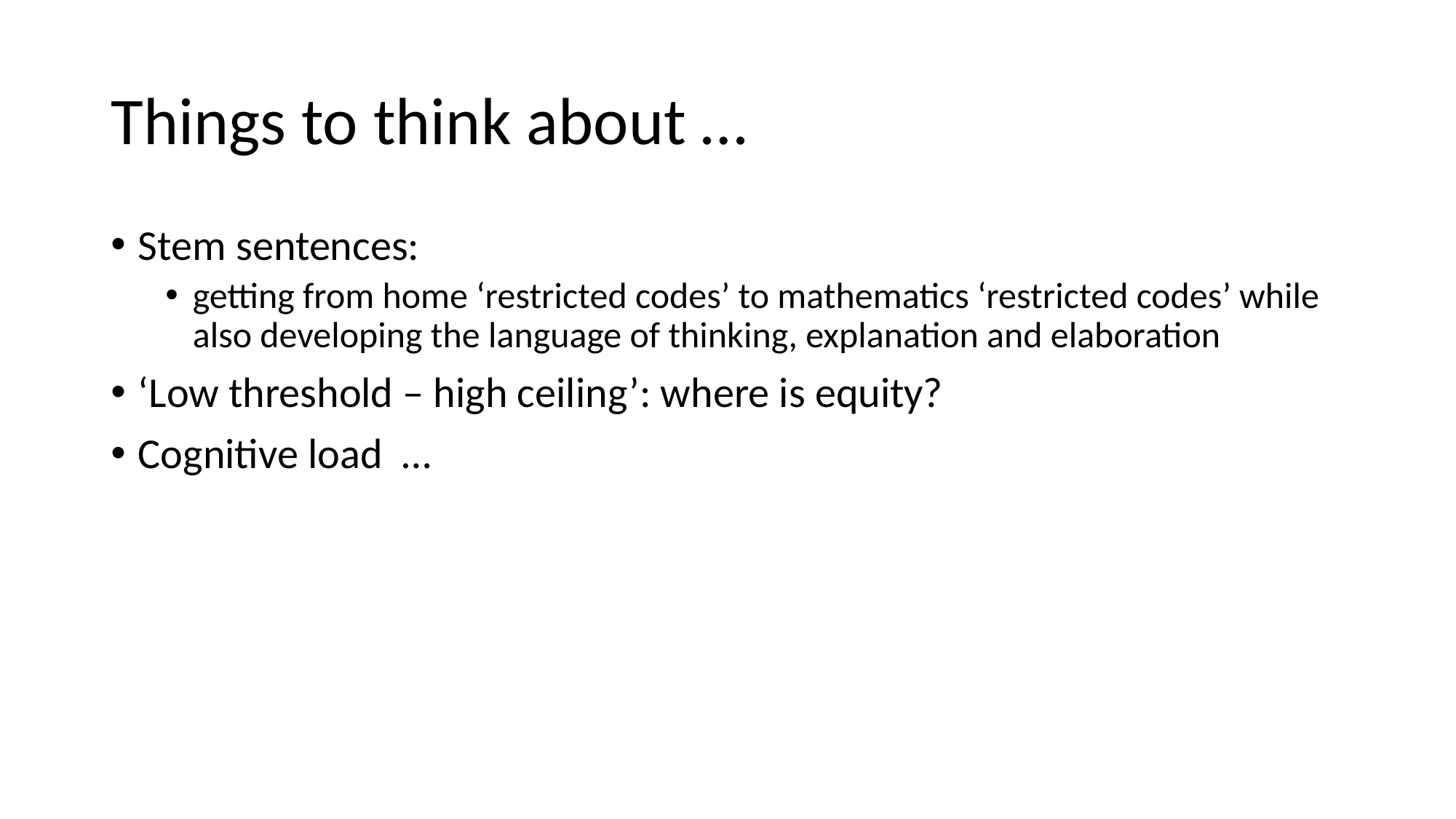

# Things to think about …
Stem sentences:
getting from home ‘restricted codes’ to mathematics ‘restricted codes’ while also developing the language of thinking, explanation and elaboration
‘Low threshold – high ceiling’: where is equity?
Cognitive load  …